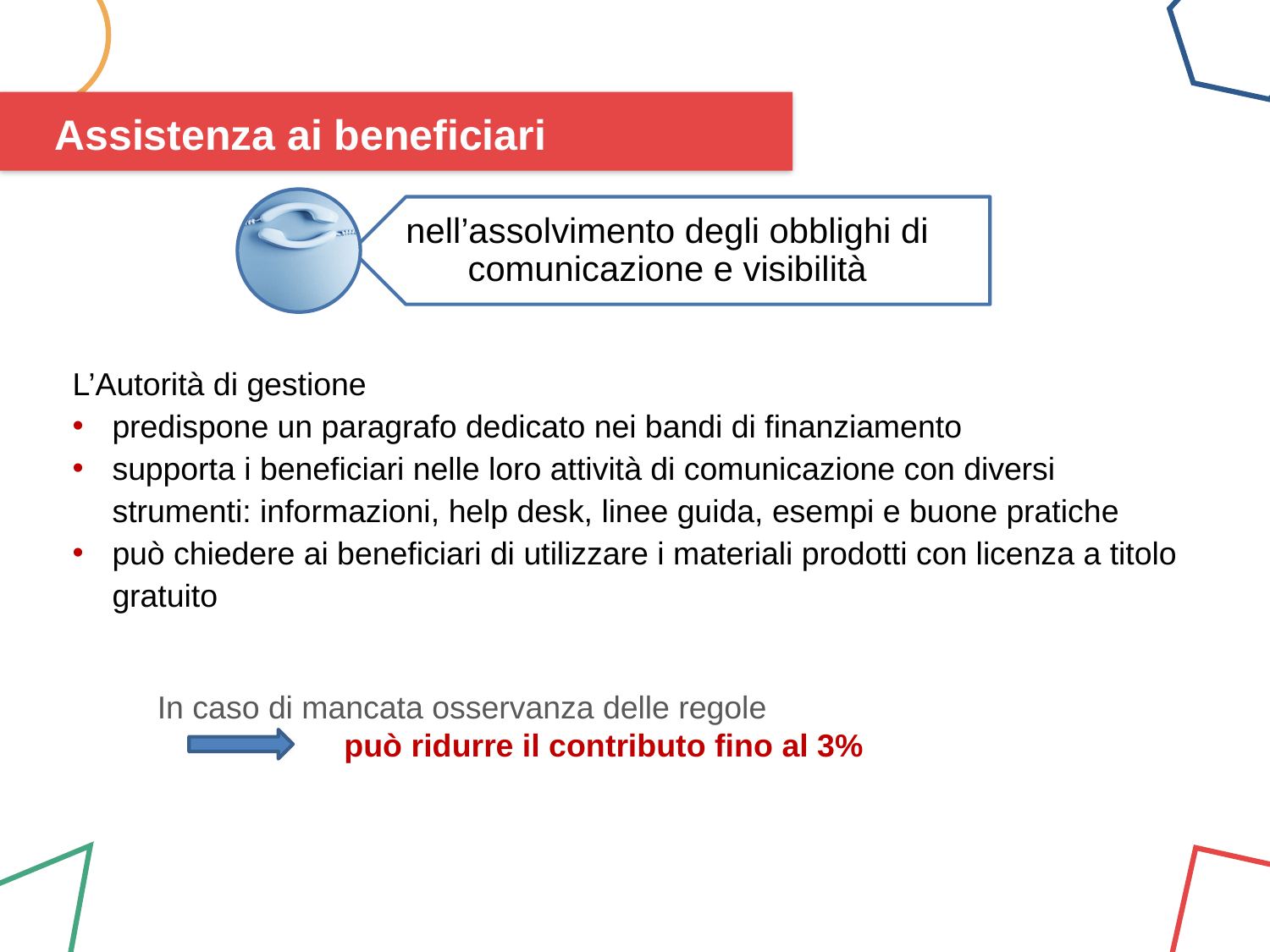

Assistenza ai beneficiari
nell’assolvimento degli obblighi di comunicazione e visibilità
L’Autorità di gestione
predispone un paragrafo dedicato nei bandi di finanziamento
supporta i beneficiari nelle loro attività di comunicazione con diversi strumenti: informazioni, help desk, linee guida, esempi e buone pratiche
può chiedere ai beneficiari di utilizzare i materiali prodotti con licenza a titolo gratuito
In caso di mancata osservanza delle regole
                     può ridurre il contributo fino al 3%